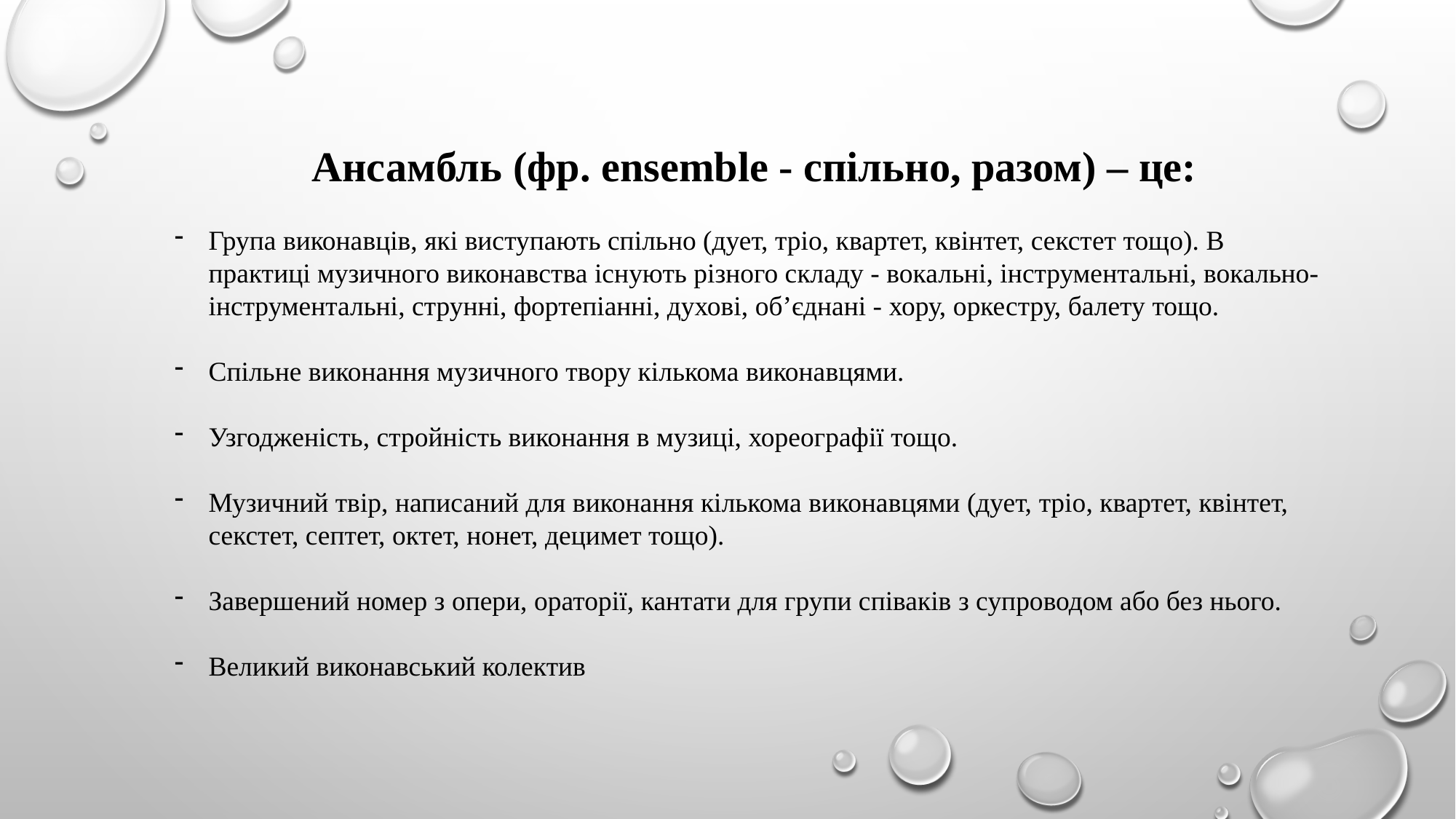

Ансамбль (фр. ensemble - спільно, разом) – це:

Група виконавців, які виступають спільно (дует, тріо, квартет, квінтет, секстет тощо). В практиці музичного виконавства існують різного складу - вокальні, інструментальні, вокально-інструментальні, струнні, фортепіанні, духові, об’єднані - хору, оркестру, балету тощо.

Спільне виконання музичного твору кількома виконавцями.

Узгодженість, стройність виконання в музиці, хореографії тощо.

Музичний твір, написаний для виконання кількома виконавцями (дует, тріо, квартет, квінтет, секстет, септет, октет, нонет, децимет тощо).

Завершений номер з опери, ораторії, кантати для групи співаків з супроводом або без нього.

Великий виконавський колектив